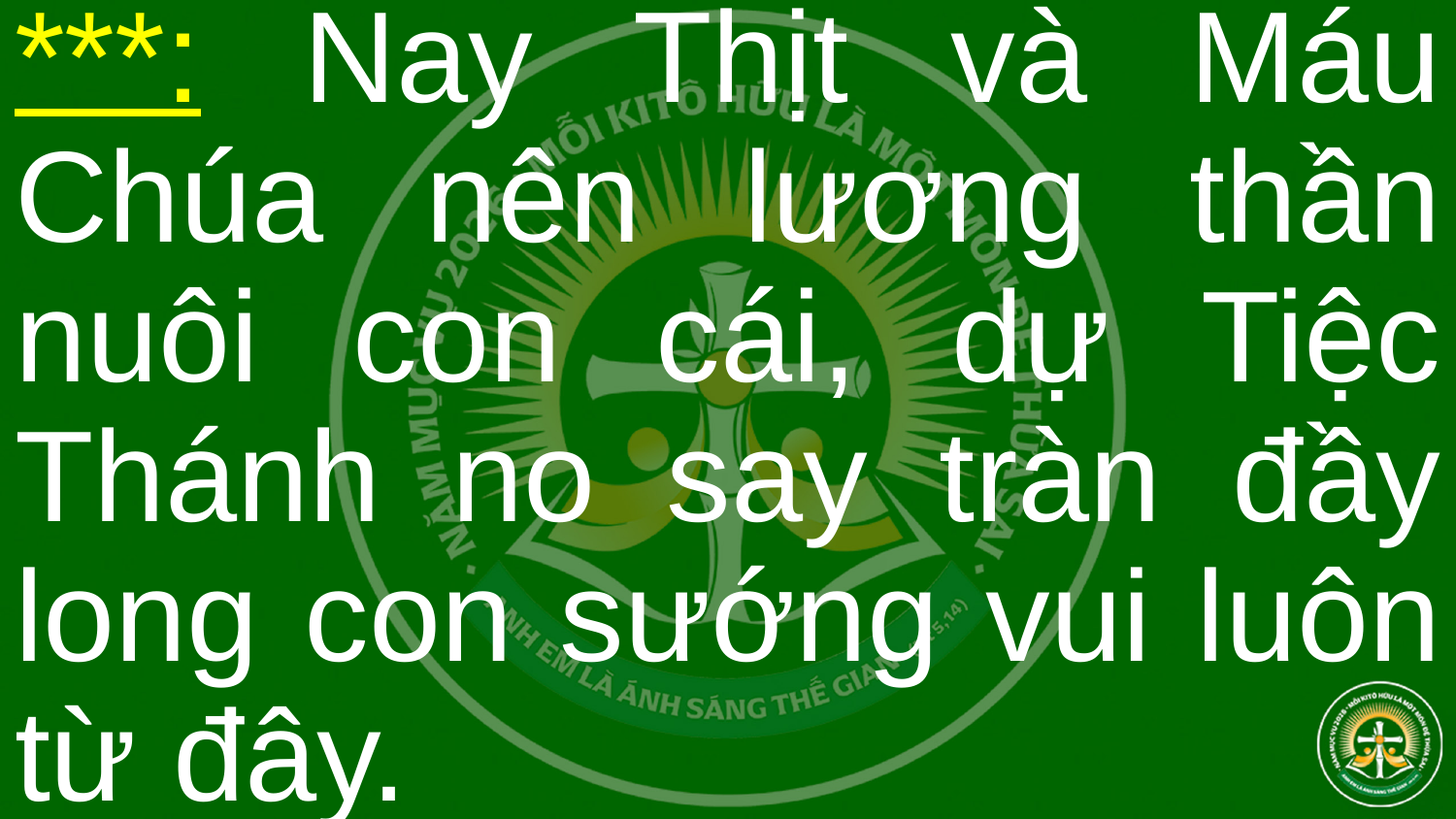

***: Nay Thịt và Máu Chúa nên lương thần nuôi con cái, dự Tiệc Thánh no say tràn đầy long con sướng vui luôn từ đây.